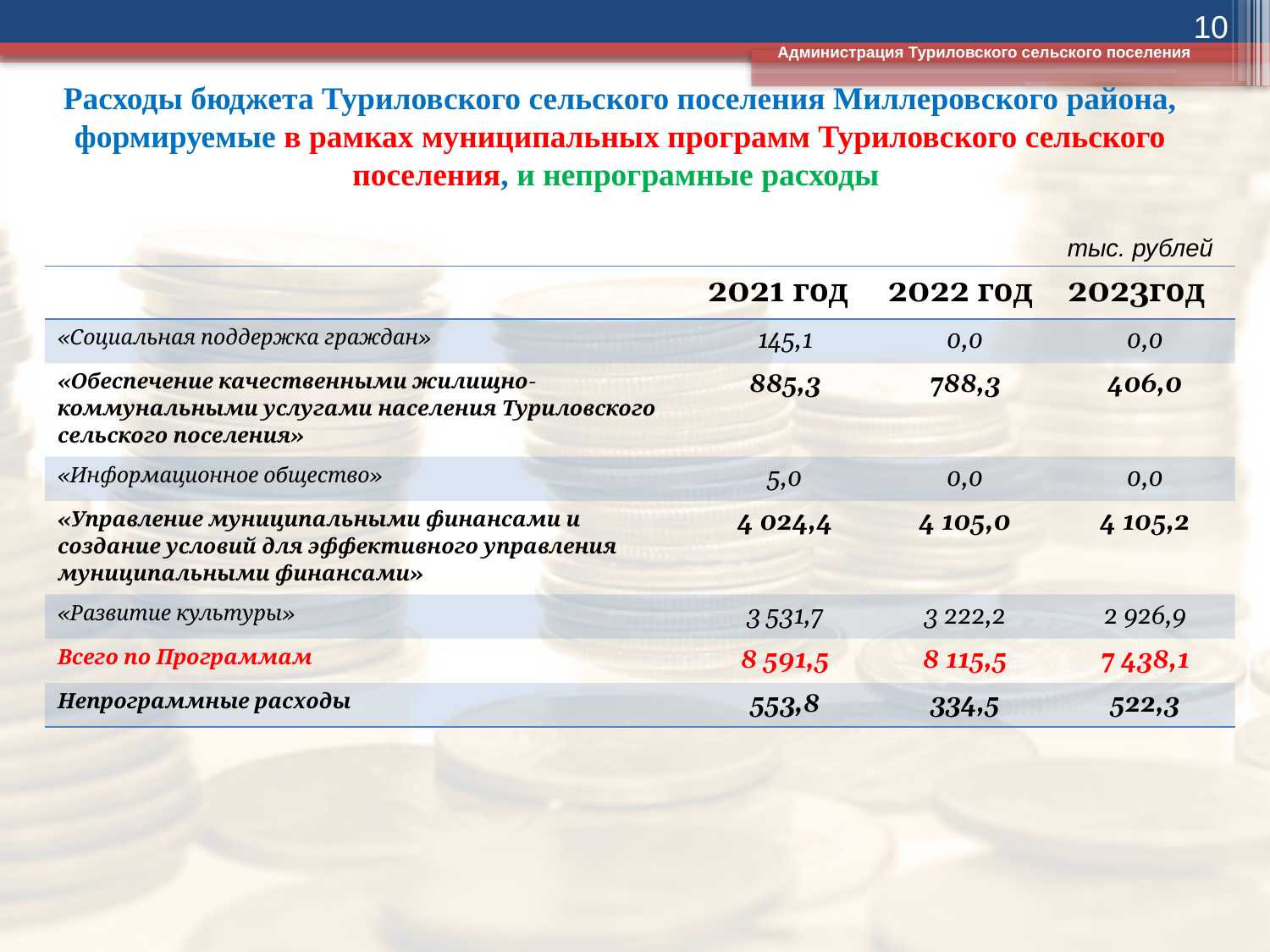

10
Администрация Туриловского сельского поселения
# Расходы бюджета Туриловского сельского поселения Миллеровского района, формируемые в рамках муниципальных программ Туриловского сельского поселения, и непрограмные расходы
тыс. рублей
|  | 2021 год | 2022 год | 2023год |
| --- | --- | --- | --- |
| «Социальная поддержка граждан» | 145,1 | 0,0 | 0,0 |
| «Обеспечение качественными жилищно-коммунальными услугами населения Туриловского сельского поселения» | 885,3 | 788,3 | 406,0 |
| «Информационное общество» | 5,0 | 0,0 | 0,0 |
| «Управление муниципальными финансами и создание условий для эффективного управления муниципальными финансами» | 4 024,4 | 4 105,0 | 4 105,2 |
| «Развитие культуры» | 3 531,7 | 3 222,2 | 2 926,9 |
| Всего по Программам | 8 591,5 | 8 115,5 | 7 438,1 |
| Непрограммные расходы | 553,8 | 334,5 | 522,3 |